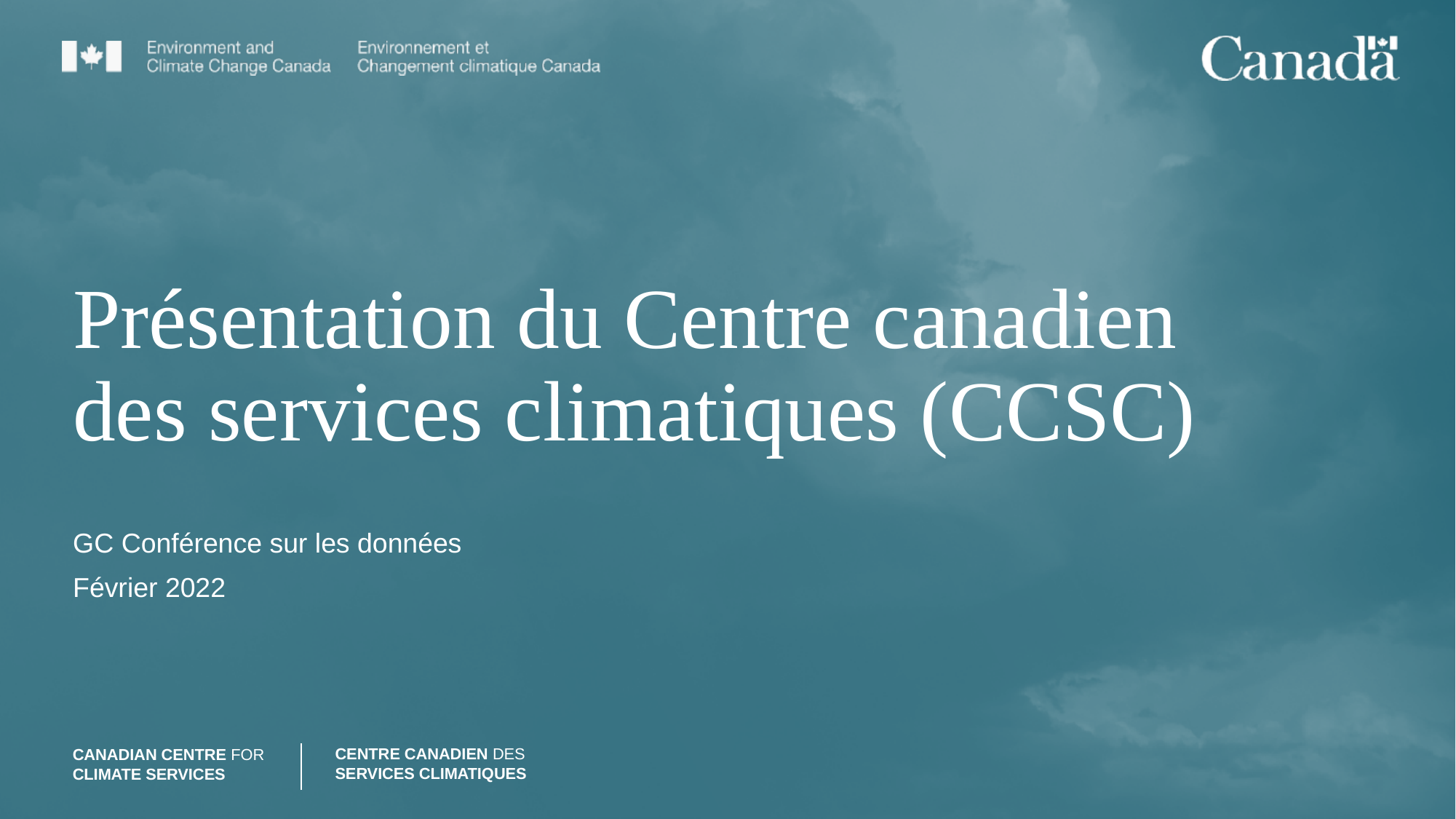

# Présentation du Centre canadien des services climatiques (CCSC)

GC Conférence sur les données
Février 2022